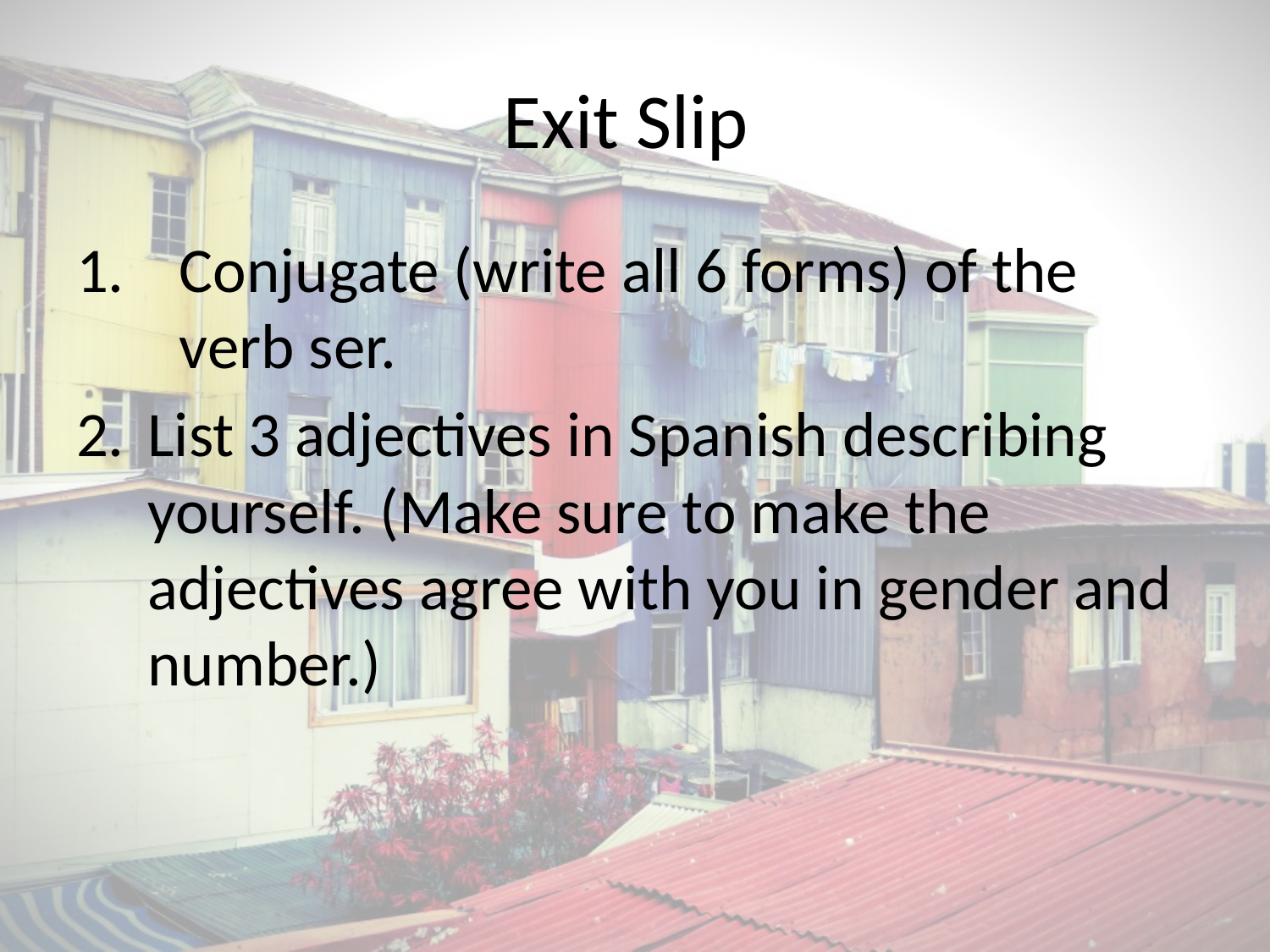

# Exit Slip
Conjugate (write all 6 forms) of the verb ser.
List 3 adjectives in Spanish describing yourself. (Make sure to make the adjectives agree with you in gender and number.)